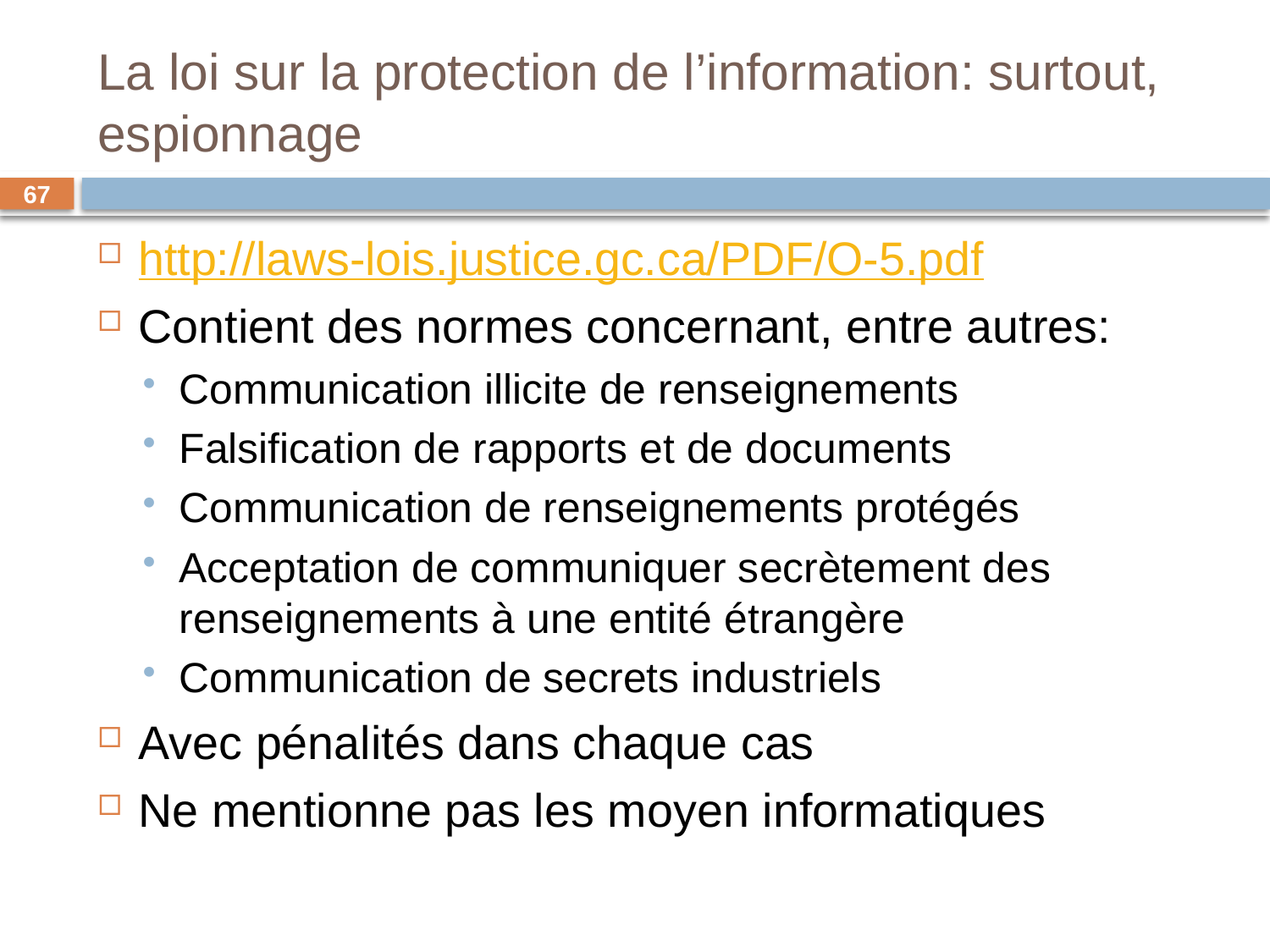

# La loi sur la protection de l’information: surtout, espionnage
67
http://laws-lois.justice.gc.ca/PDF/O-5.pdf
Contient des normes concernant, entre autres:
Communication illicite de renseignements
Falsification de rapports et de documents
Communication de renseignements protégés
Acceptation de communiquer secrètement des renseignements à une entité étrangère
Communication de secrets industriels
Avec pénalités dans chaque cas
Ne mentionne pas les moyen informatiques